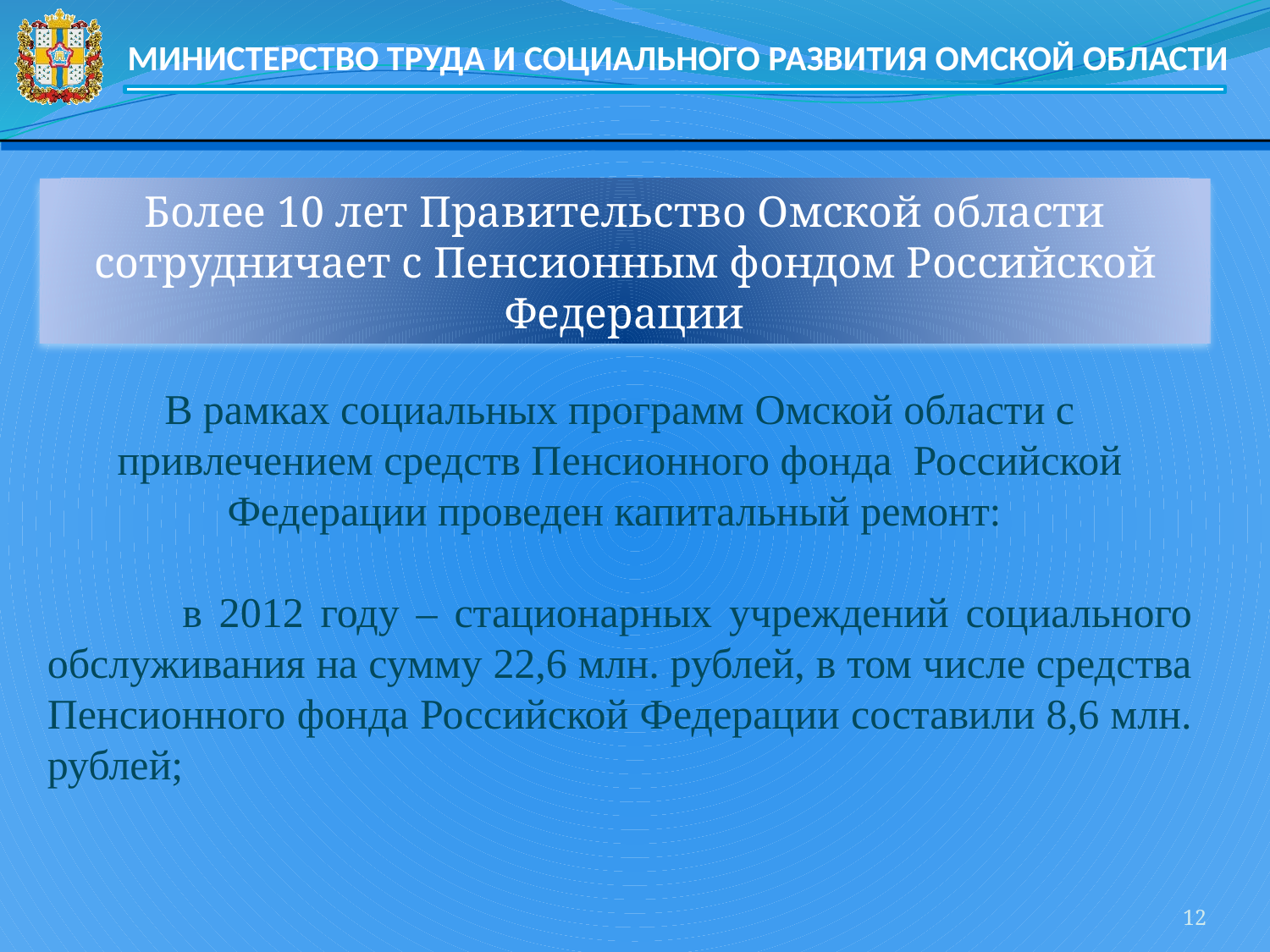

Более 10 лет Правительство Омской области сотрудничает с Пенсионным фондом Российской Федерации
В рамках социальных программ Омской области с привлечением средств Пенсионного фонда  Российской Федерации проведен капитальный ремонт:

        в 2012 году – стационарных учреждений социального обслуживания на сумму 22,6 млн. рублей, в том числе средства Пенсионного фонда Российской Федерации составили 8,6 млн. рублей;

12